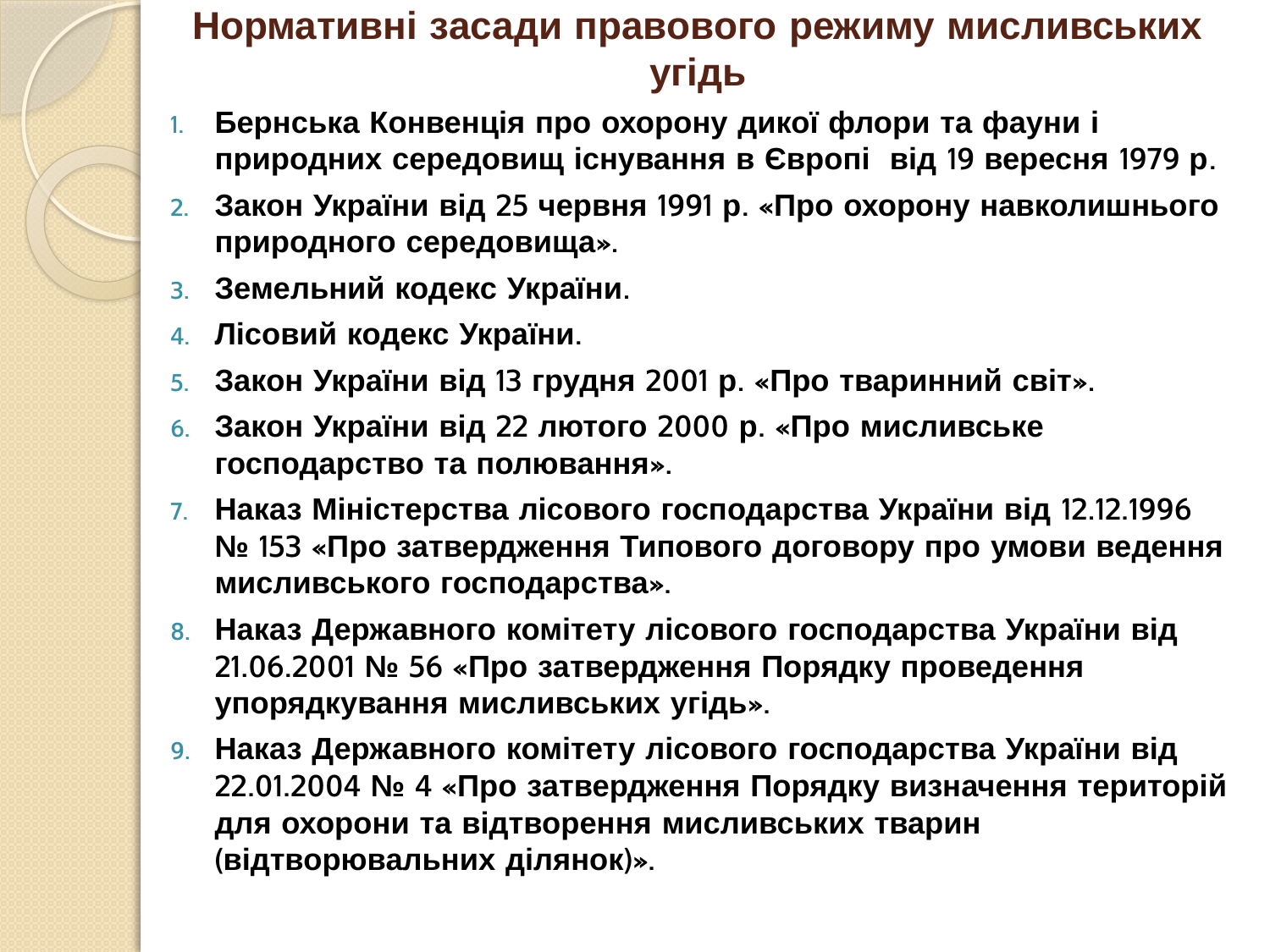

# Нормативні засади правового режиму мисливських угідь
Бернська Конвенція про охорону дикої флори та фауни і природних середовищ існування в Європі  від 19 вересня 1979 р.
Закон України від 25 червня 1991 р. «Про охорону навколишнього природного середовища».
Земельний кодекс України.
Лісовий кодекс України.
Закон України від 13 грудня 2001 р. «Про тваринний світ».
Закон України від 22 лютого 2000 р. «Про мисливське господарство та полювання».
Наказ Міністерства лісового господарства України від 12.12.1996 № 153 «Про затвердження Типового договору про умови ведення мисливського господарства».
Наказ Державного комітету лісового господарства України від 21.06.2001 № 56 «Про затвердження Порядку проведення упорядкування мисливських угідь».
Наказ Державного комітету лісового господарства України від 22.01.2004 № 4 «Про затвердження Порядку визначення територій для охорони та відтворення мисливських тварин (відтворювальних ділянок)».